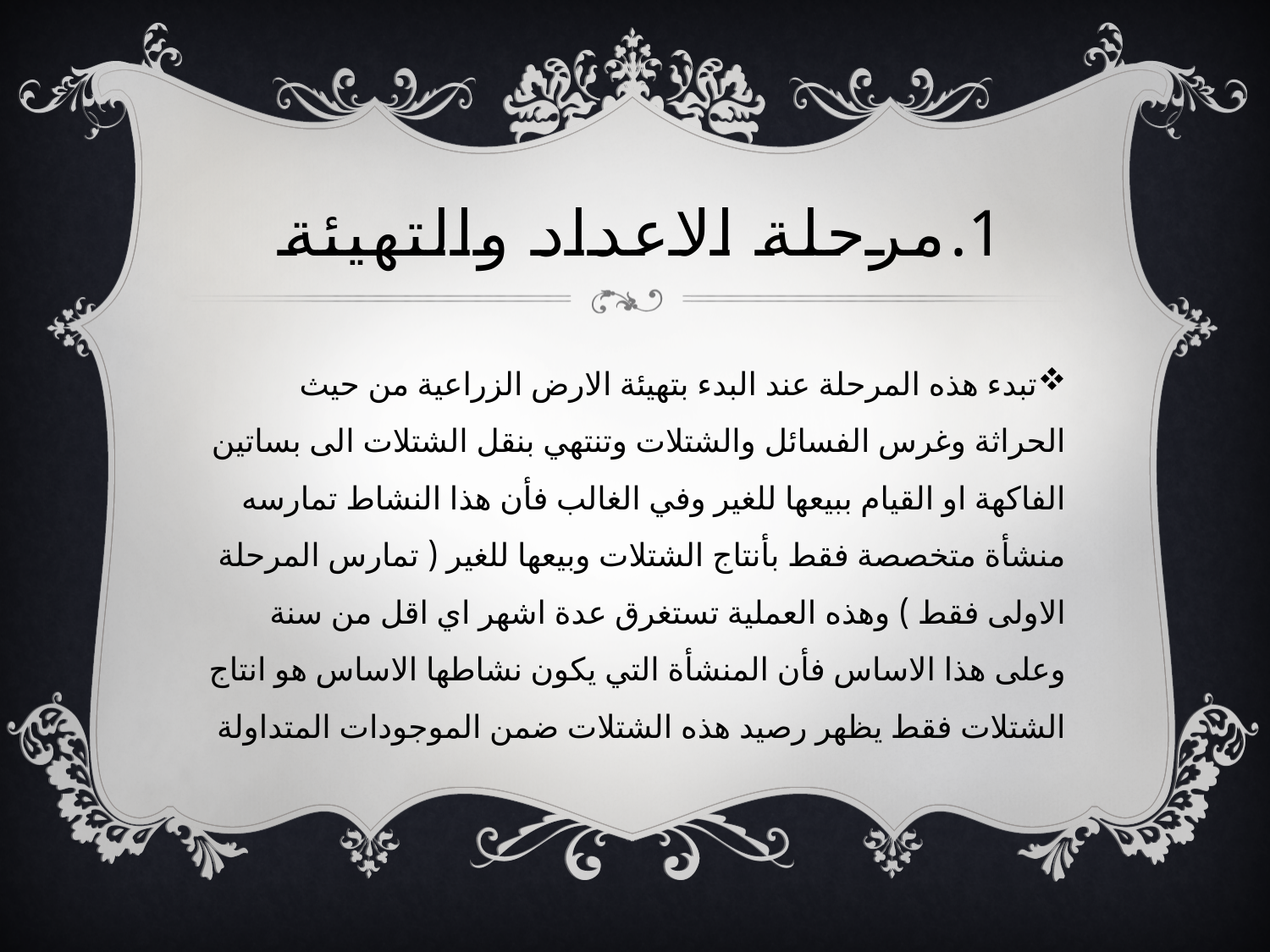

# 1.مرحلة الاعداد والتهيئة
تبدء هذه المرحلة عند البدء بتهيئة الارض الزراعية من حيث الحراثة وغرس الفسائل والشتلات وتنتهي بنقل الشتلات الى بساتين الفاكهة او القيام ببيعها للغير وفي الغالب فأن هذا النشاط تمارسه منشأة متخصصة فقط بأنتاج الشتلات وبيعها للغير ( تمارس المرحلة الاولى فقط ) وهذه العملية تستغرق عدة اشهر اي اقل من سنة وعلى هذا الاساس فأن المنشأة التي يكون نشاطها الاساس هو انتاج الشتلات فقط يظهر رصيد هذه الشتلات ضمن الموجودات المتداولة